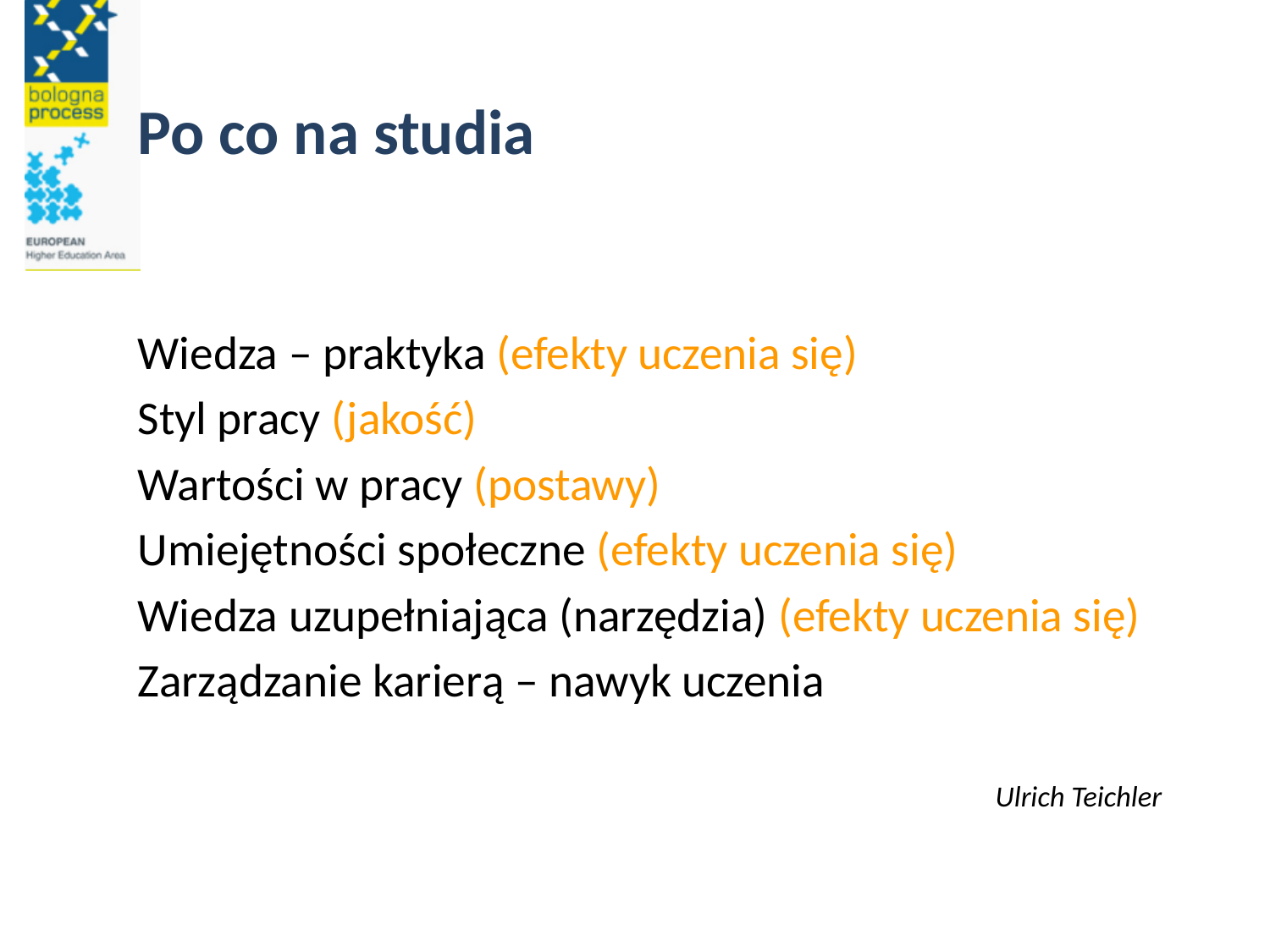

# Po co na studia
Wiedza – praktyka (efekty uczenia się)
Styl pracy (jakość)
Wartości w pracy (postawy)
Umiejętności społeczne (efekty uczenia się)
Wiedza uzupełniająca (narzędzia) (efekty uczenia się)
Zarządzanie karierą – nawyk uczenia

Ulrich Teichler